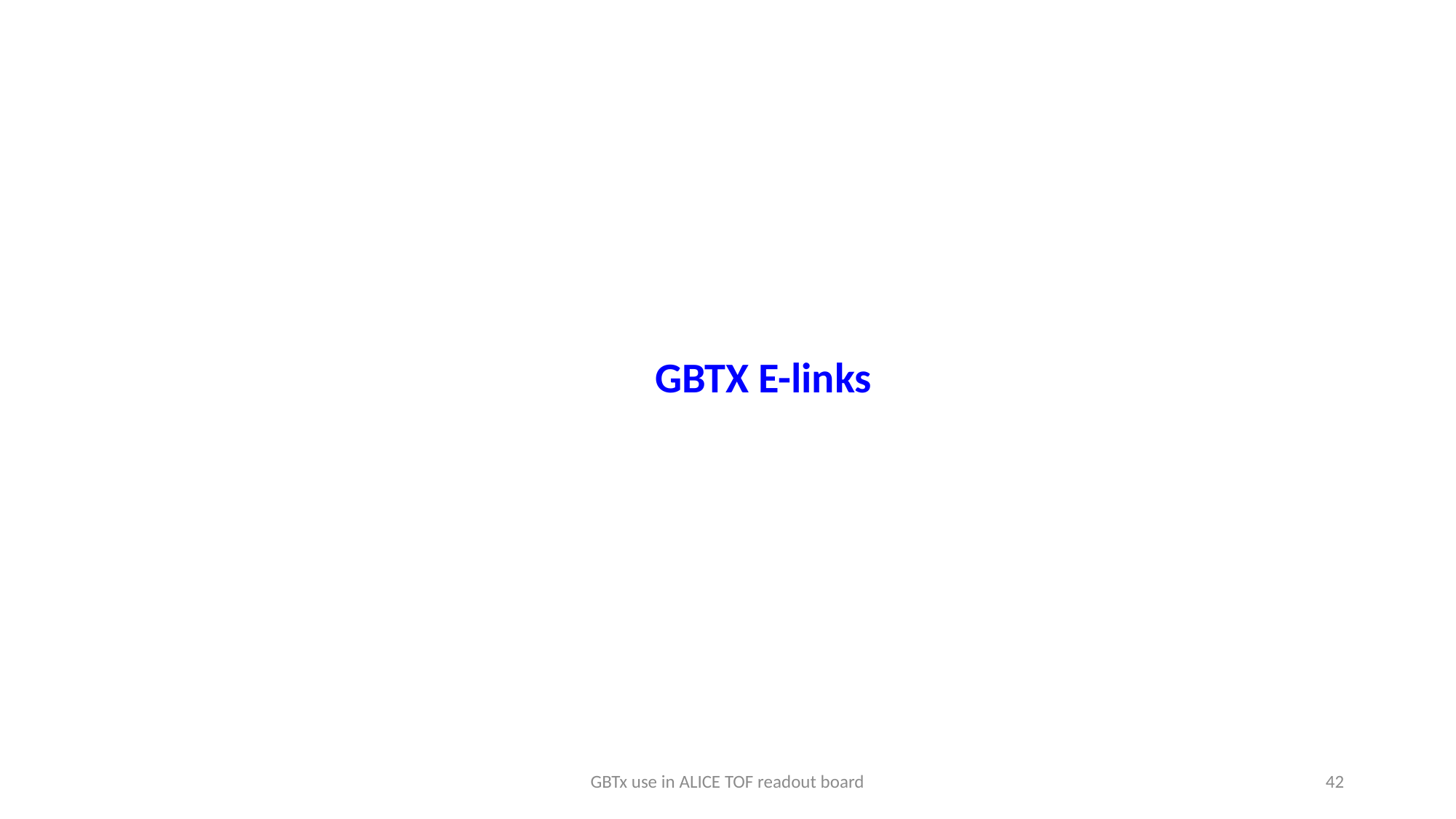

GBTX E-links
GBTx use in ALICE TOF readout board
42